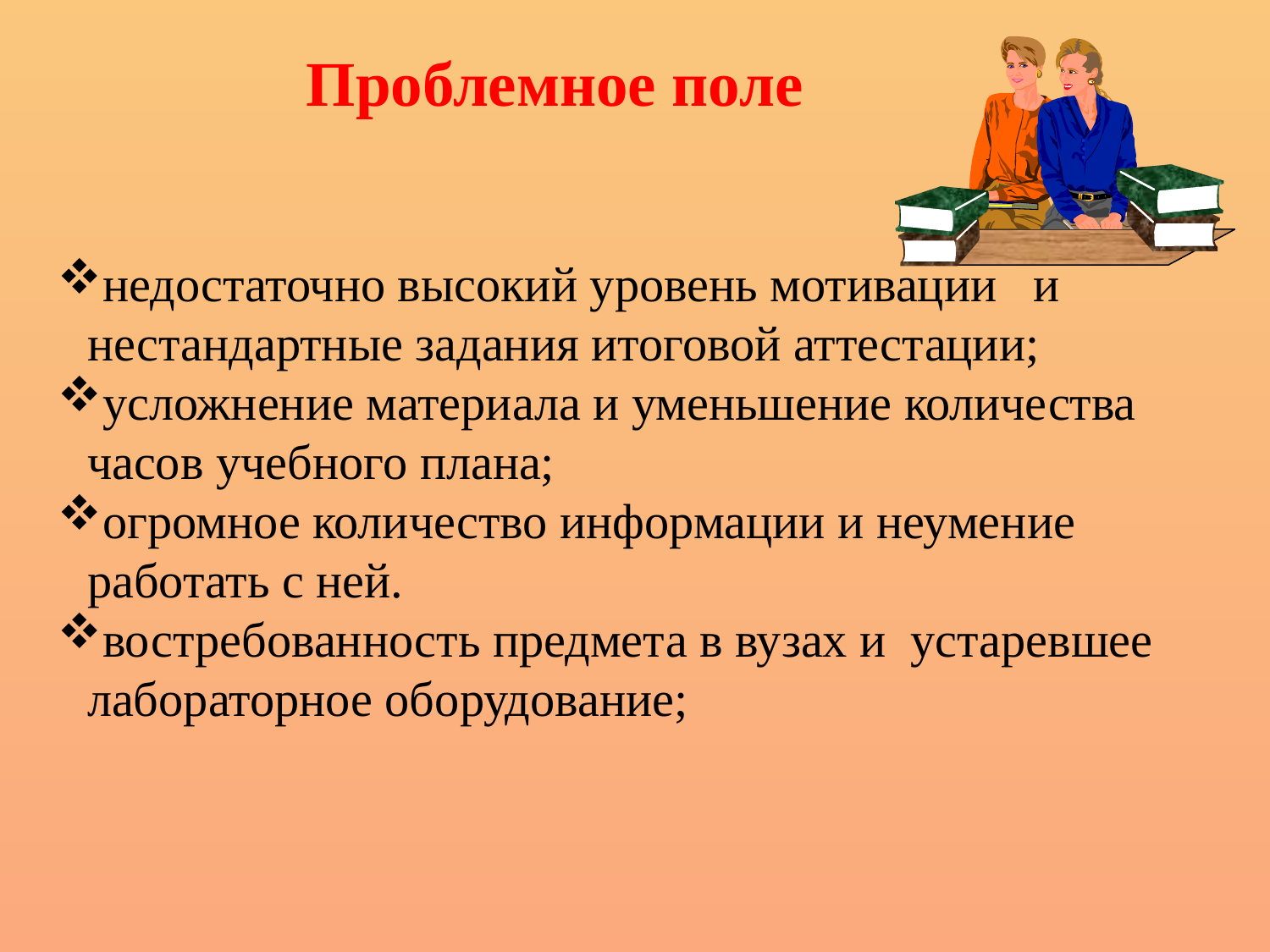

Проблемное поле

недостаточно высокий уровень мотивации   и нестандартные задания итоговой аттестации;
усложнение материала и уменьшение количества часов учебного плана;
огромное количество информации и неумение работать с ней.
востребованность предмета в вузах и  устаревшее лабораторное оборудование;